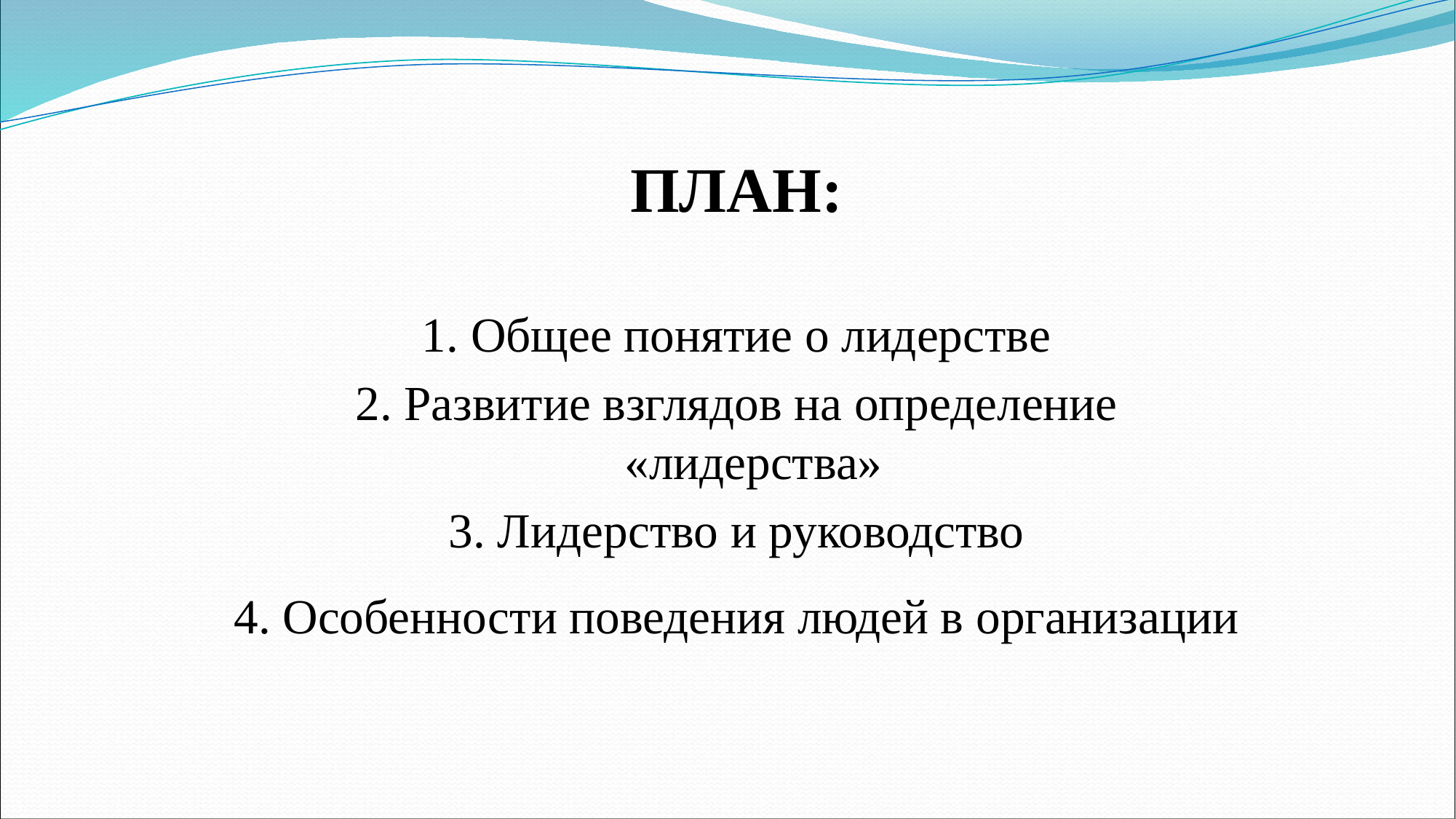

ПЛАН:

1. Общее понятие о лидерстве
2. Развитие взглядов на определение «лидерства»
3. Лидерство и руководство
4. Особенности поведения людей в организации